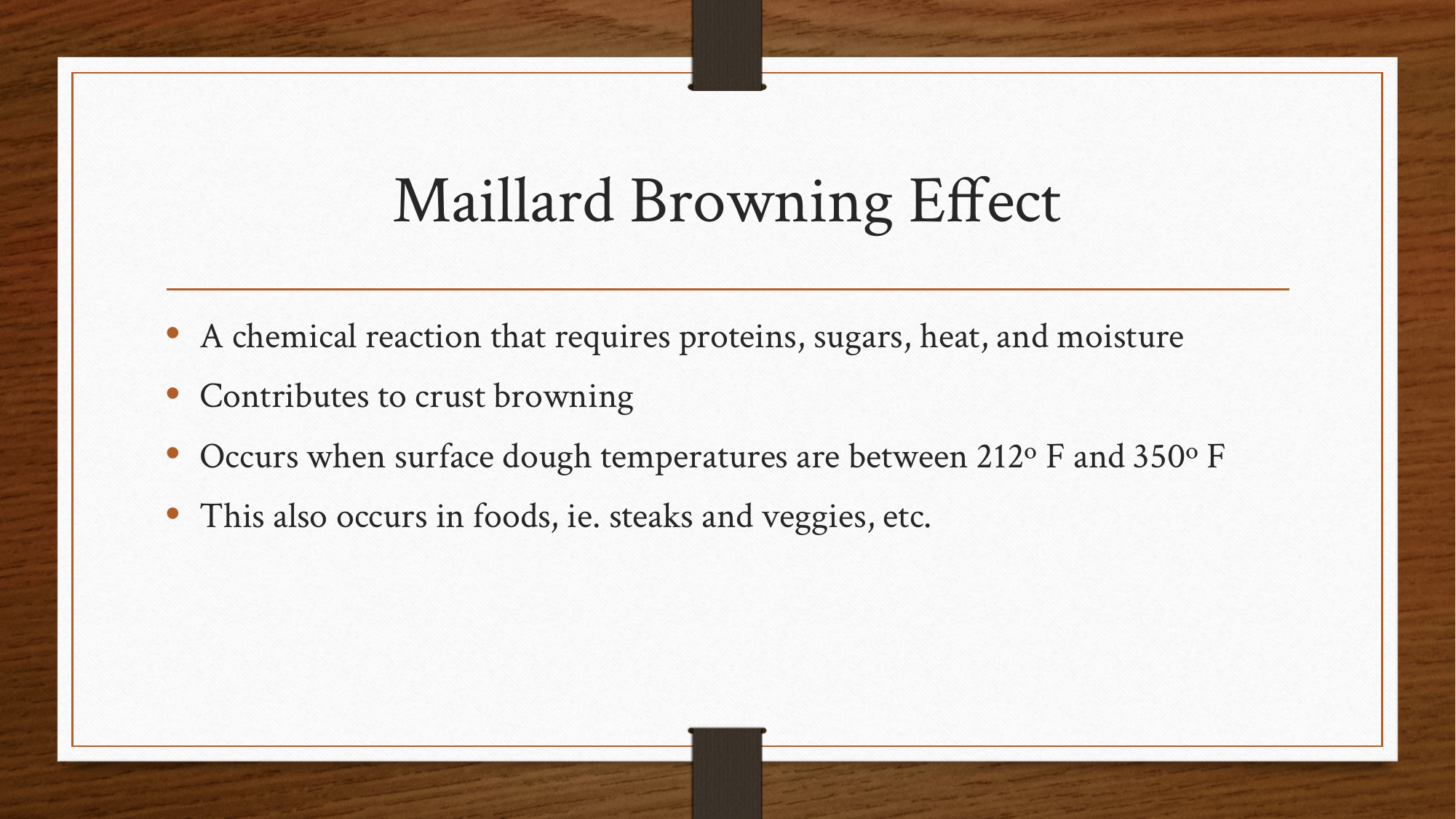

# Maillard Browning Effect
A chemical reaction that requires proteins, sugars, heat, and moisture
Contributes to crust browning
Occurs when surface dough temperatures are between 212º F and 350º F
This also occurs in foods, ie. steaks and veggies, etc.